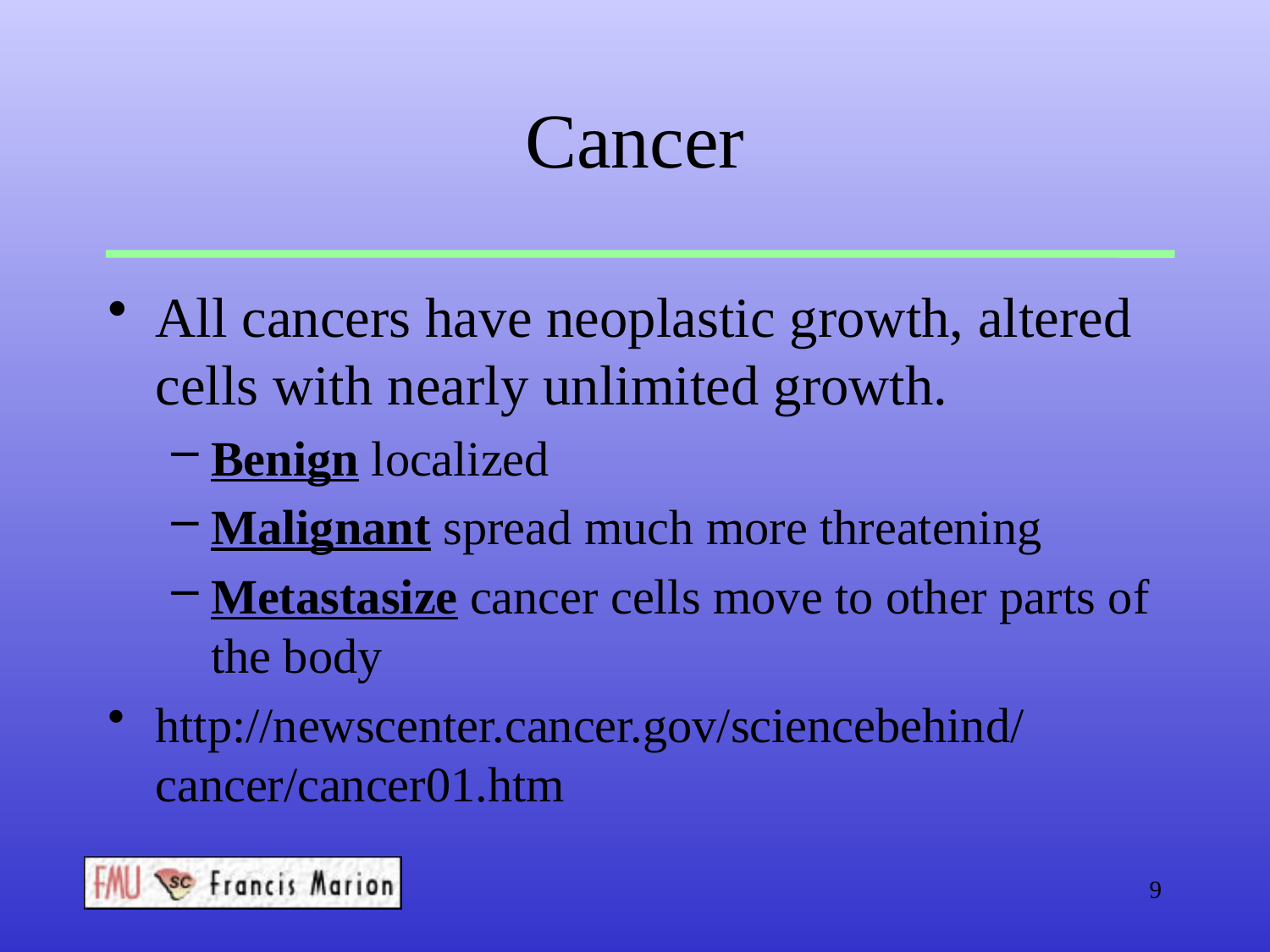

# Cancer
All cancers have neoplastic growth, altered cells with nearly unlimited growth.
Benign localized
Malignant spread much more threatening
Metastasize cancer cells move to other parts of the body
http://newscenter.cancer.gov/sciencebehind/cancer/cancer01.htm

9